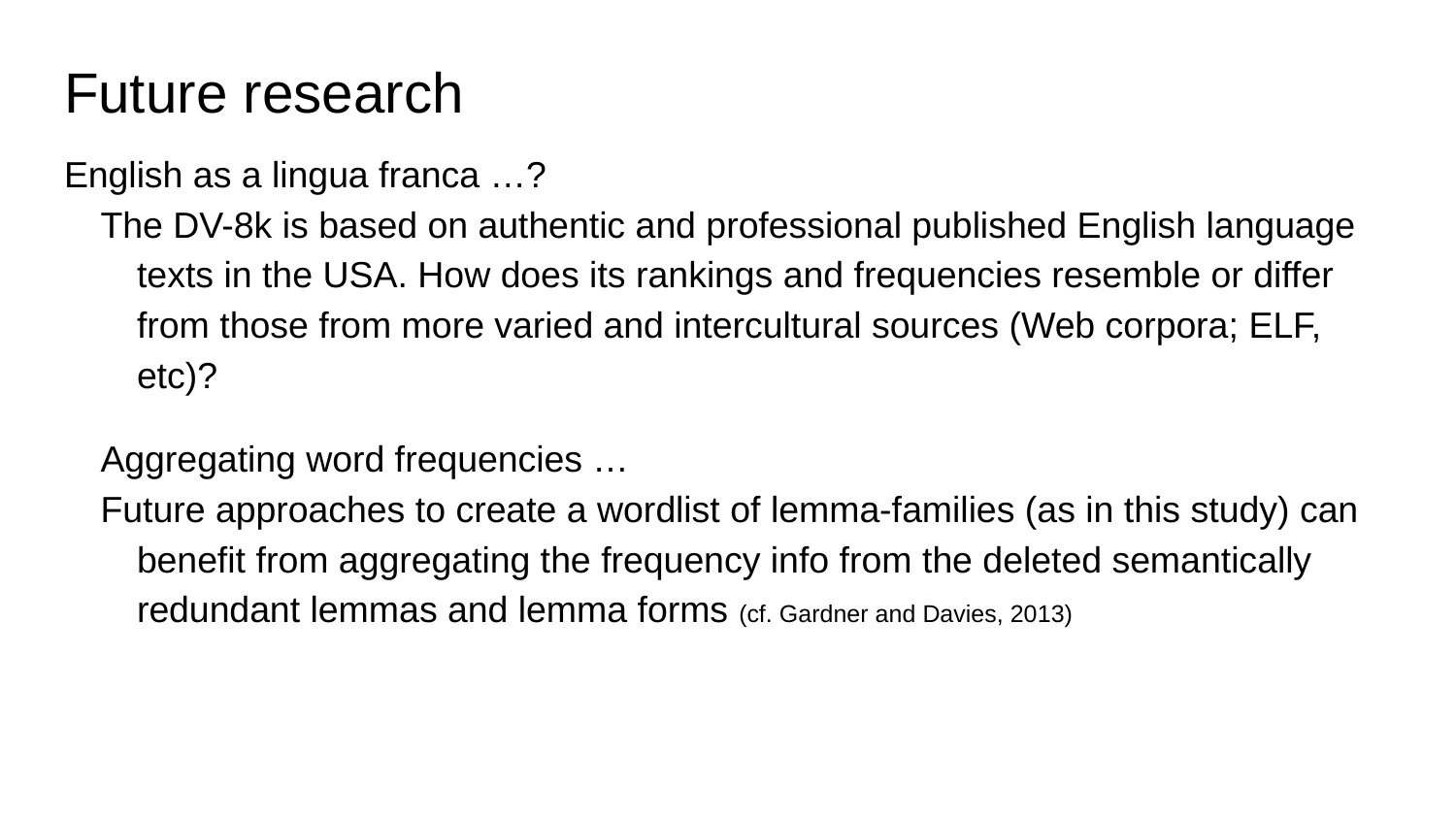

# Future research
English as a lingua franca …?
The DV-8k is based on authentic and professional published English language texts in the USA. How does its rankings and frequencies resemble or differ from those from more varied and intercultural sources (Web corpora; ELF, etc)?

Aggregating word frequencies …
Future approaches to create a wordlist of lemma-families (as in this study) can benefit from aggregating the frequency info from the deleted semantically redundant lemmas and lemma forms (cf. Gardner and Davies, 2013)